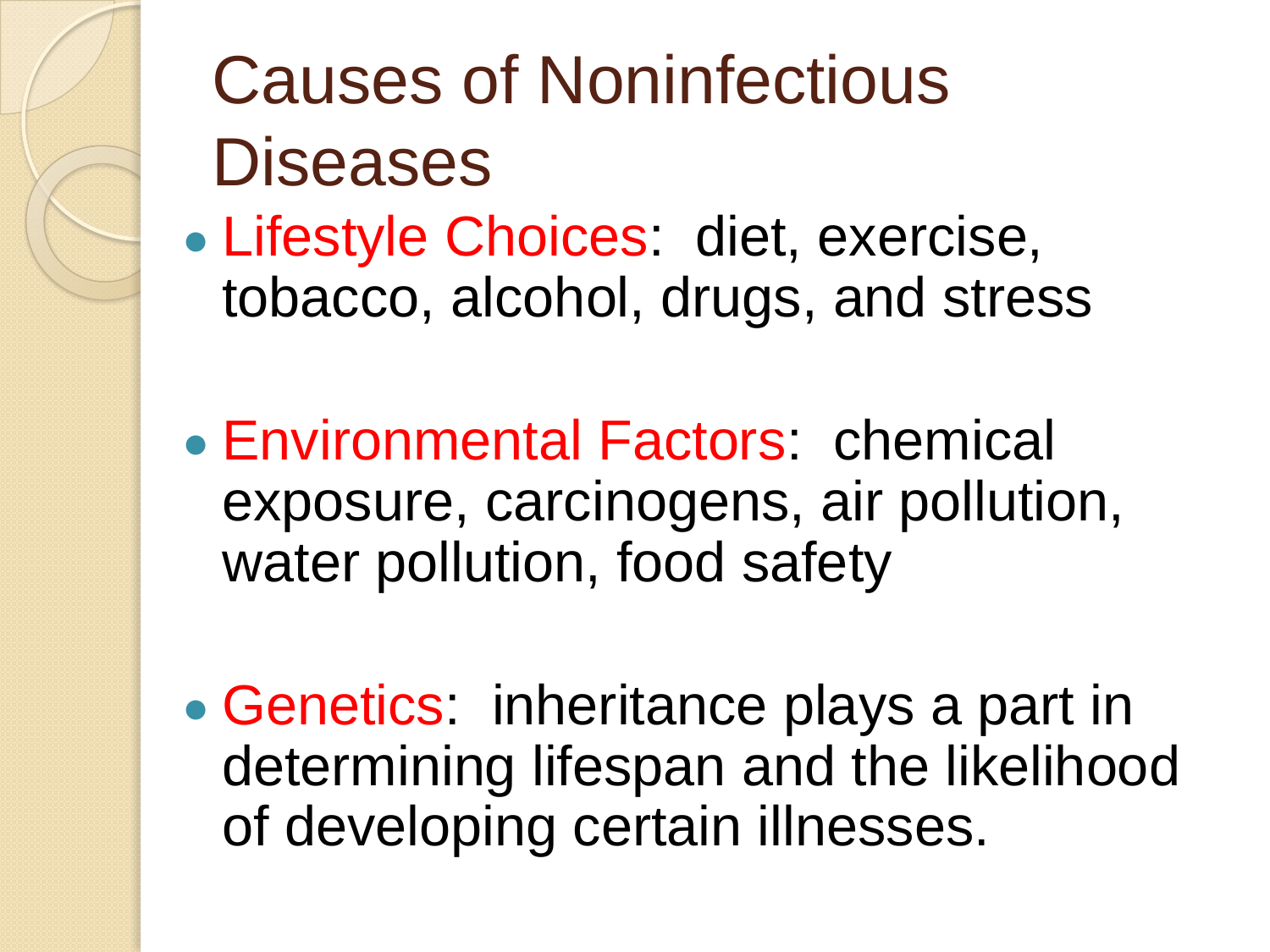

# Causes of Noninfectious Diseases
Lifestyle Choices:  diet, exercise, tobacco, alcohol, drugs, and stress

Environmental Factors:  chemical exposure, carcinogens, air pollution, water pollution, food safety

Genetics:  inheritance plays a part in determining lifespan and the likelihood of developing certain illnesses.